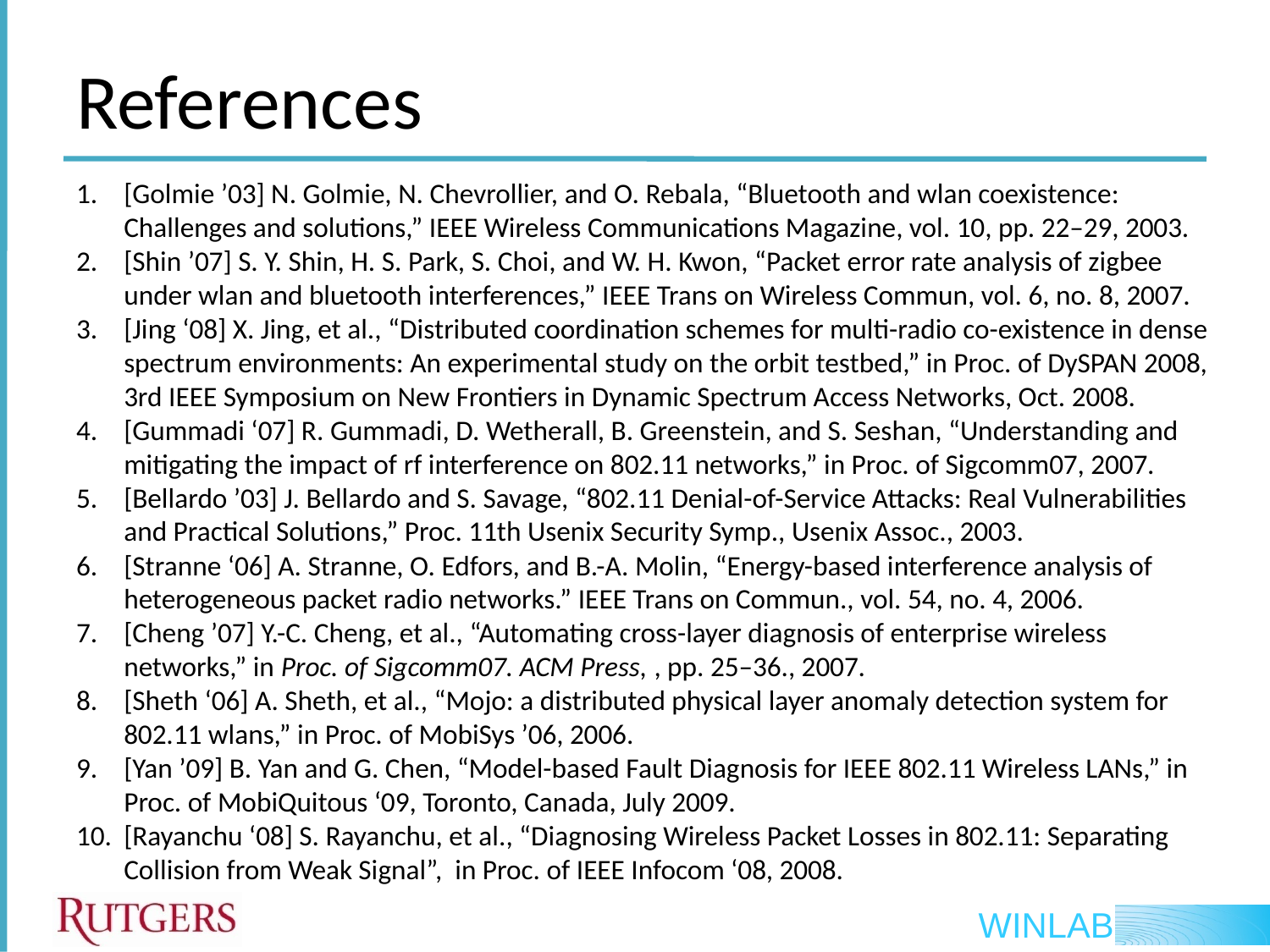

# References
[Golmie ’03] N. Golmie, N. Chevrollier, and O. Rebala, “Bluetooth and wlan coexistence: Challenges and solutions,” IEEE Wireless Communications Magazine, vol. 10, pp. 22–29, 2003.
[Shin ’07] S. Y. Shin, H. S. Park, S. Choi, and W. H. Kwon, “Packet error rate analysis of zigbee under wlan and bluetooth interferences,” IEEE Trans on Wireless Commun, vol. 6, no. 8, 2007.
[Jing ‘08] X. Jing, et al., “Distributed coordination schemes for multi-radio co-existence in dense spectrum environments: An experimental study on the orbit testbed,” in Proc. of DySPAN 2008, 3rd IEEE Symposium on New Frontiers in Dynamic Spectrum Access Networks, Oct. 2008.
[Gummadi ‘07] R. Gummadi, D. Wetherall, B. Greenstein, and S. Seshan, “Understanding and mitigating the impact of rf interference on 802.11 networks,” in Proc. of Sigcomm07, 2007.
[Bellardo ’03] J. Bellardo and S. Savage, “802.11 Denial-of-Service Attacks: Real Vulnerabilities and Practical Solutions,” Proc. 11th Usenix Security Symp., Usenix Assoc., 2003.
[Stranne ‘06] A. Stranne, O. Edfors, and B.-A. Molin, “Energy-based interference analysis of heterogeneous packet radio networks.” IEEE Trans on Commun., vol. 54, no. 4, 2006.
[Cheng ’07] Y.-C. Cheng, et al., “Automating cross-layer diagnosis of enterprise wireless networks,” in Proc. of Sigcomm07. ACM Press, , pp. 25–36., 2007.
[Sheth ‘06] A. Sheth, et al., “Mojo: a distributed physical layer anomaly detection system for 802.11 wlans,” in Proc. of MobiSys ’06, 2006.
[Yan ’09] B. Yan and G. Chen, “Model-based Fault Diagnosis for IEEE 802.11 Wireless LANs,” in Proc. of MobiQuitous ‘09, Toronto, Canada, July 2009.
[Rayanchu ‘08] S. Rayanchu, et al., “Diagnosing Wireless Packet Losses in 802.11: Separating Collision from Weak Signal”,  in Proc. of IEEE Infocom ‘08, 2008.